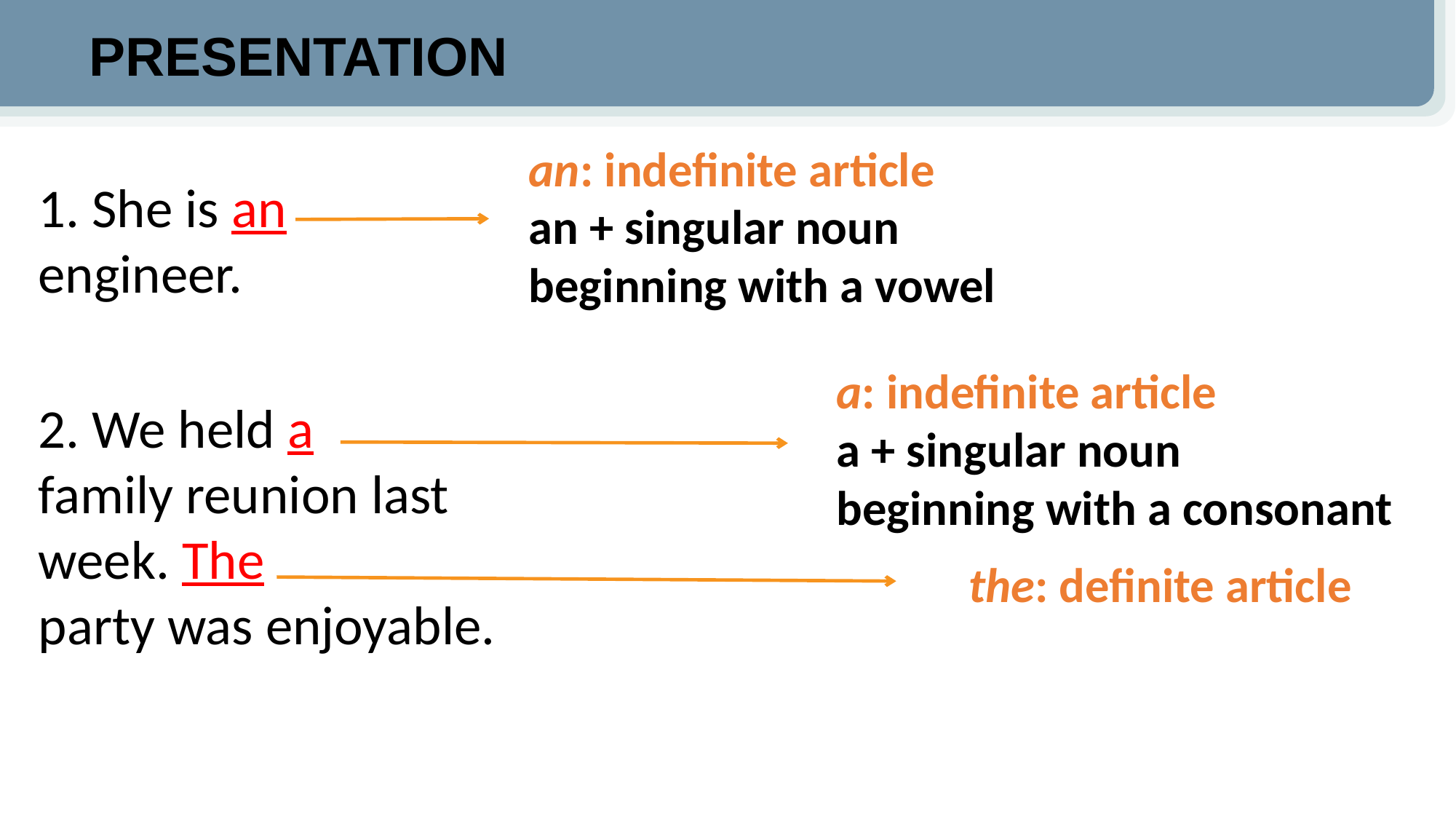

PRESENTATION
an: indefinite article
an + singular noun beginning with a vowel
1. She is an engineer.
a: indefinite article
a + singular noun
beginning with a consonant
2. We held a
family reunion last week. The
party was enjoyable.
the: definite article